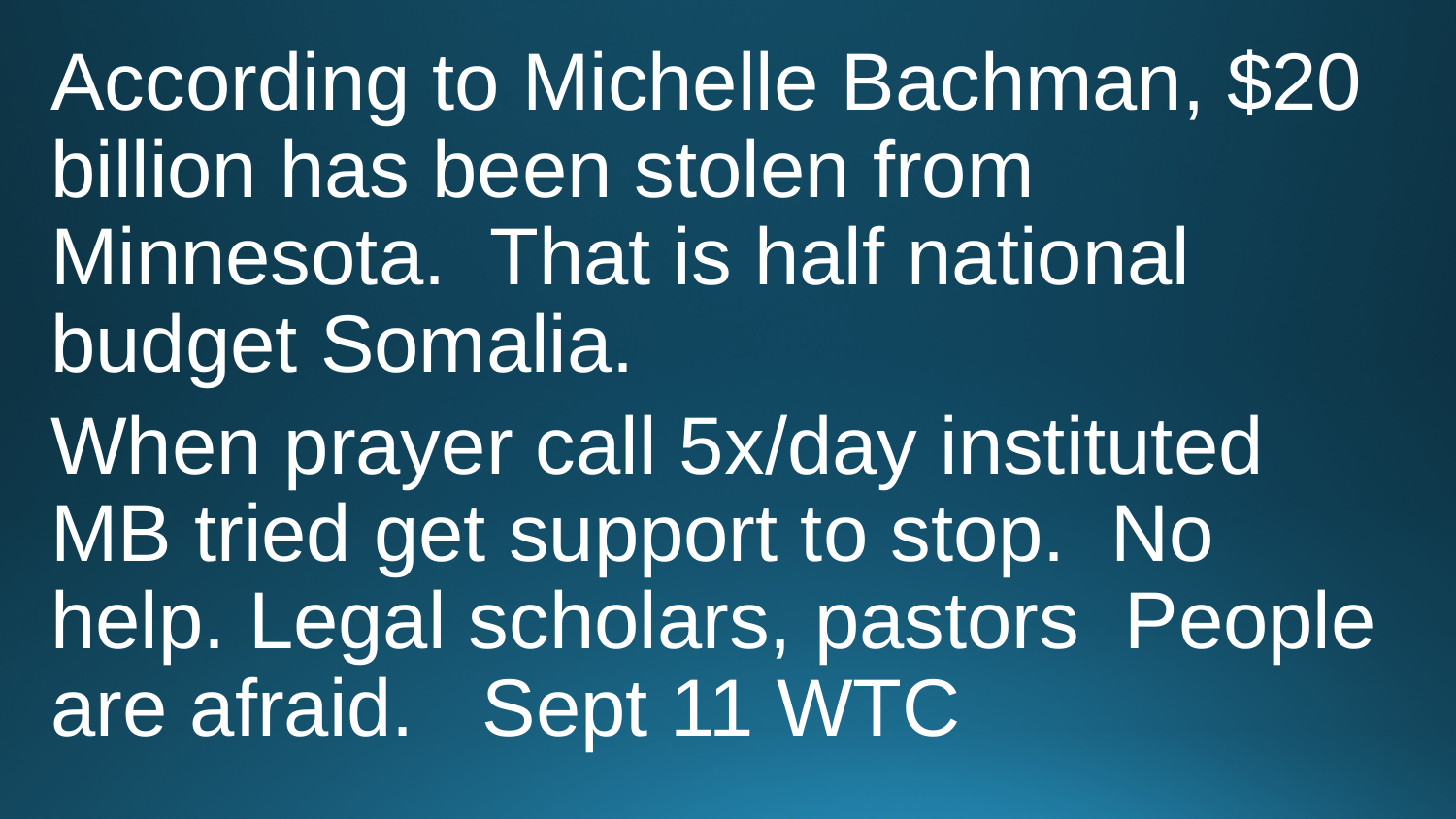

According to Michelle Bachman, $20 billion has been stolen from Minnesota.  That is half national budget Somalia.
When prayer call 5x/day instituted MB tried get support to stop.  No help. Legal scholars, pastors  People are afraid.   Sept 11 WTC